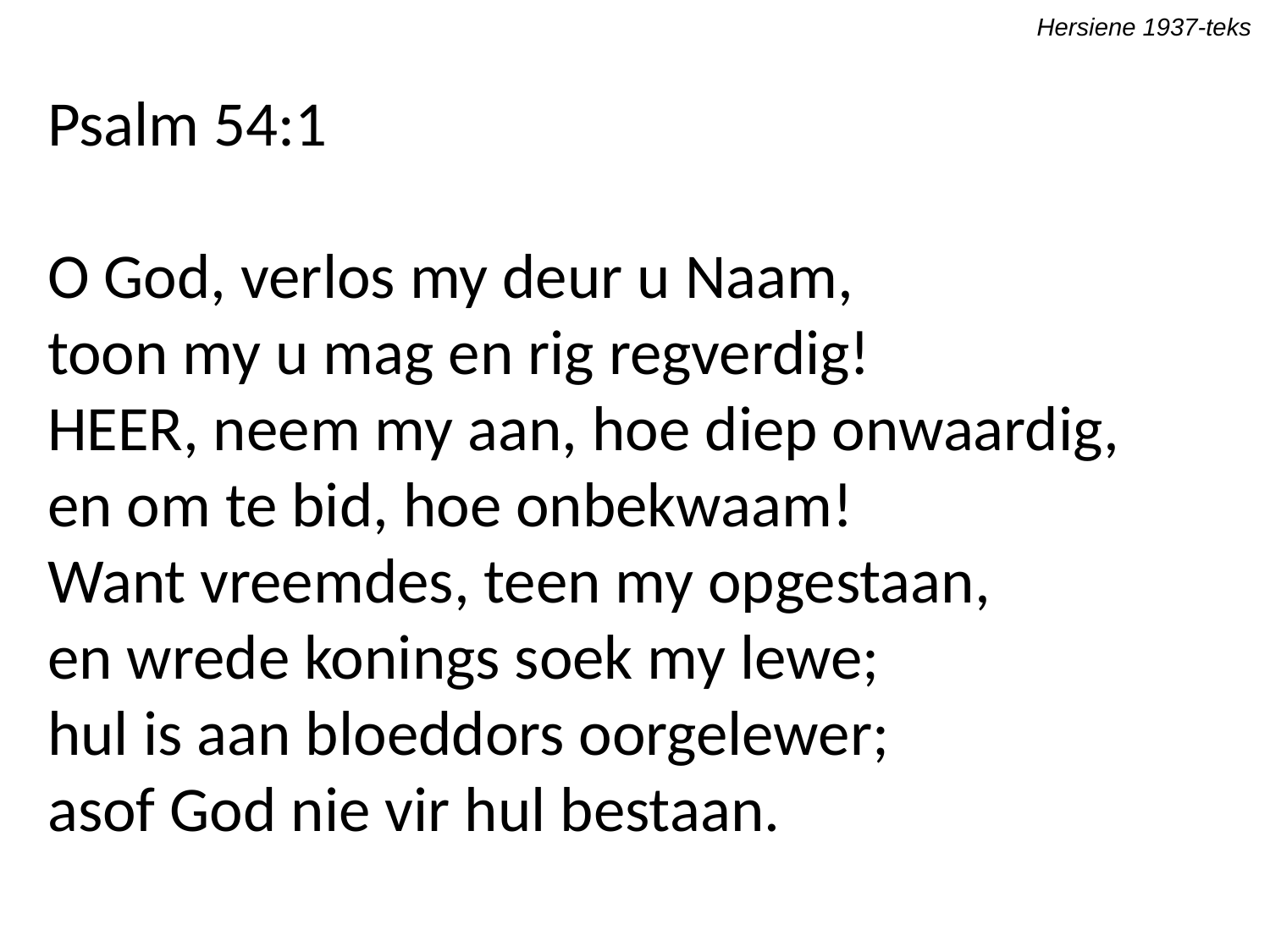

Hersiene 1937-teks
Psalm 54:1

O God, verlos my deur u Naam,
toon my u mag en rig regverdig!
Heer, neem my aan, hoe diep onwaardig,
en om te bid, hoe onbekwaam!
Want vreemdes, teen my opgestaan,
en wrede konings soek my lewe;
hul is aan bloeddors oorgelewer;
asof God nie vir hul bestaan.